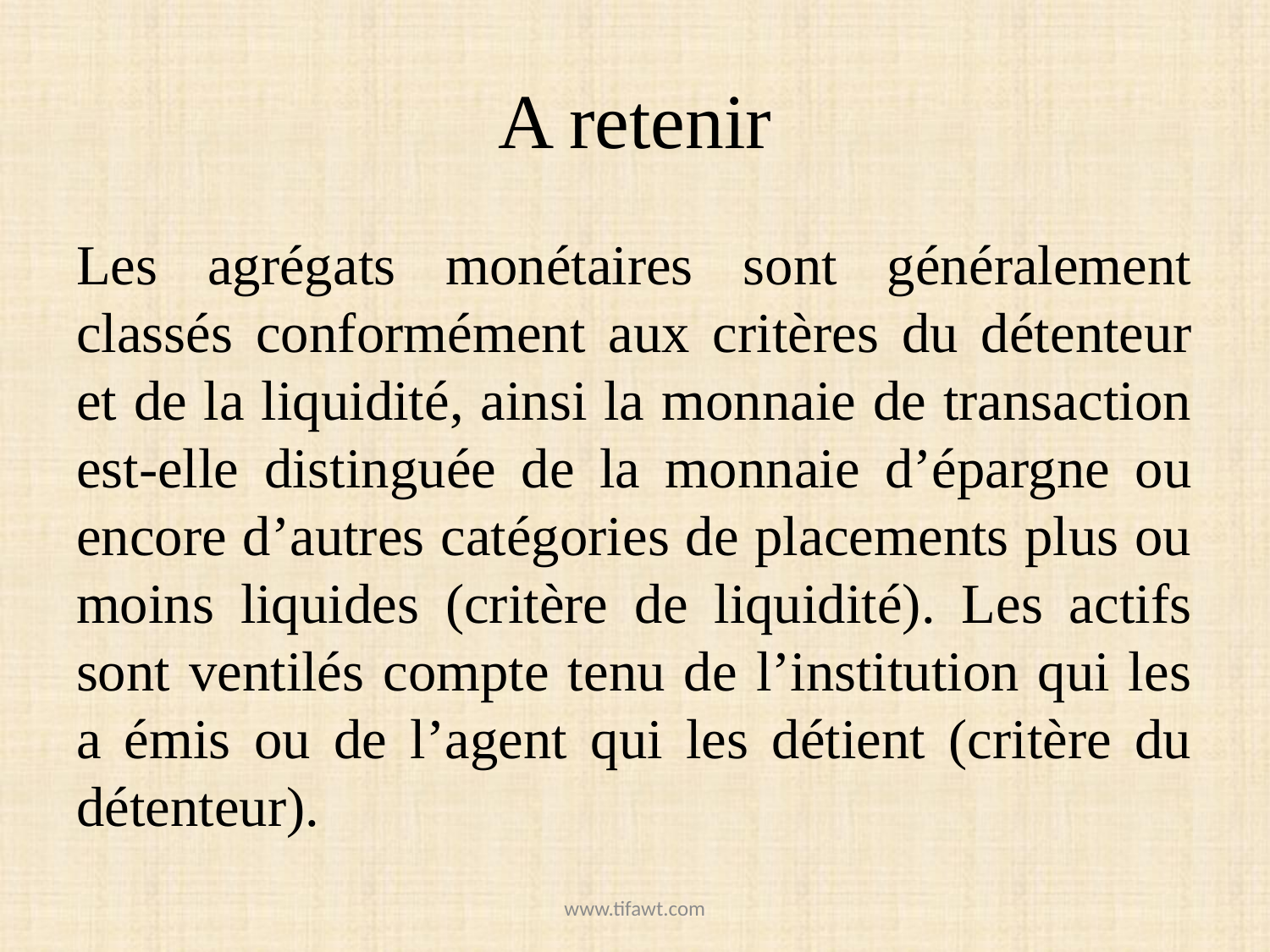

# A retenir
Les agrégats monétaires sont généralement classés conformément aux critères du détenteur et de la liquidité, ainsi la monnaie de transaction est-elle distinguée de la monnaie d’épargne ou encore d’autres catégories de placements plus ou moins liquides (critère de liquidité). Les actifs sont ventilés compte tenu de l’institution qui les a émis ou de l’agent qui les détient (critère du détenteur).
www.tifawt.com